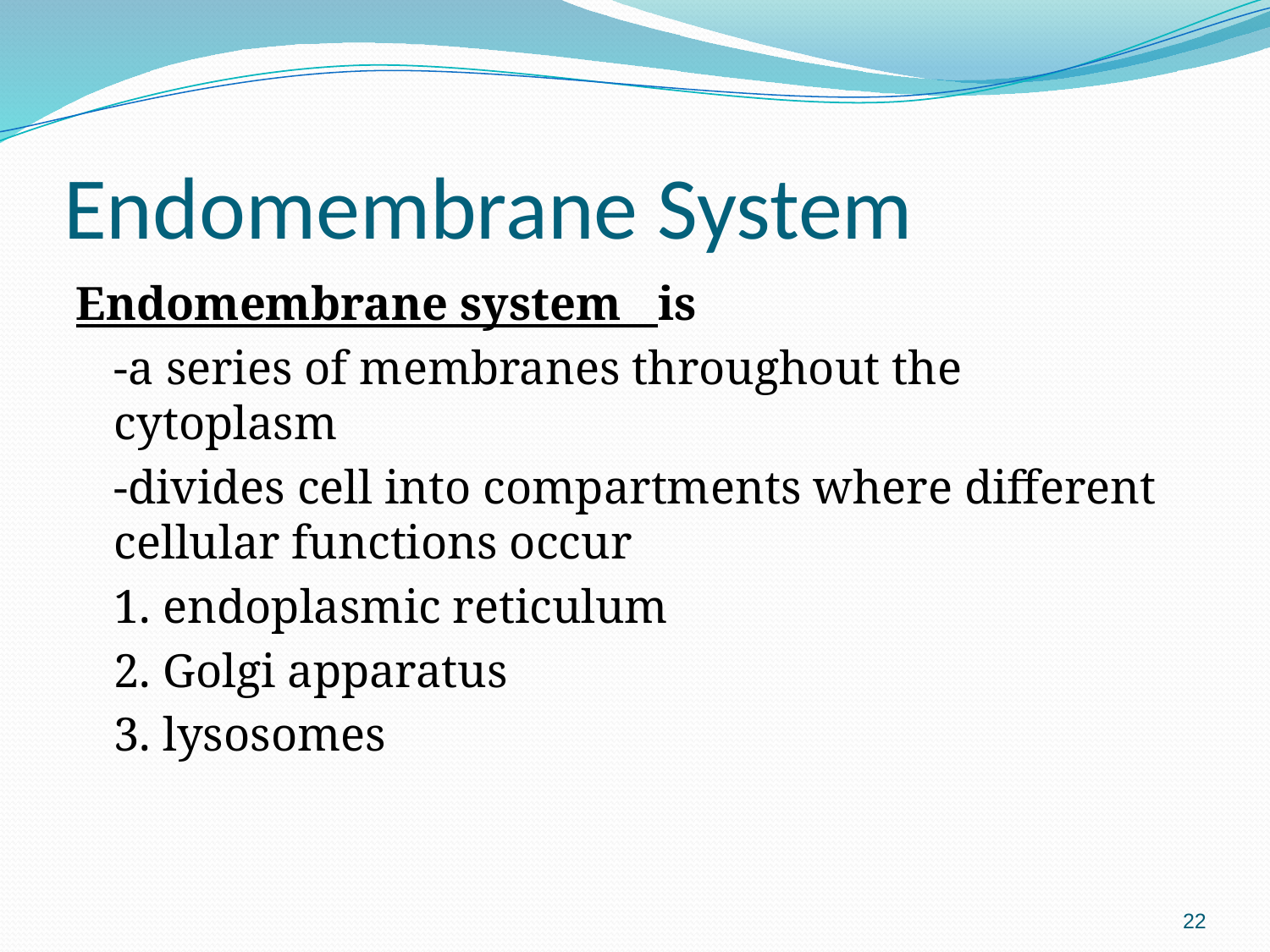

# Endomembrane System
Endomembrane system   is
	-a series of membranes throughout the cytoplasm
	-divides cell into compartments where different cellular functions occur
	1. endoplasmic reticulum
	2. Golgi apparatus
	3. lysosomes

22